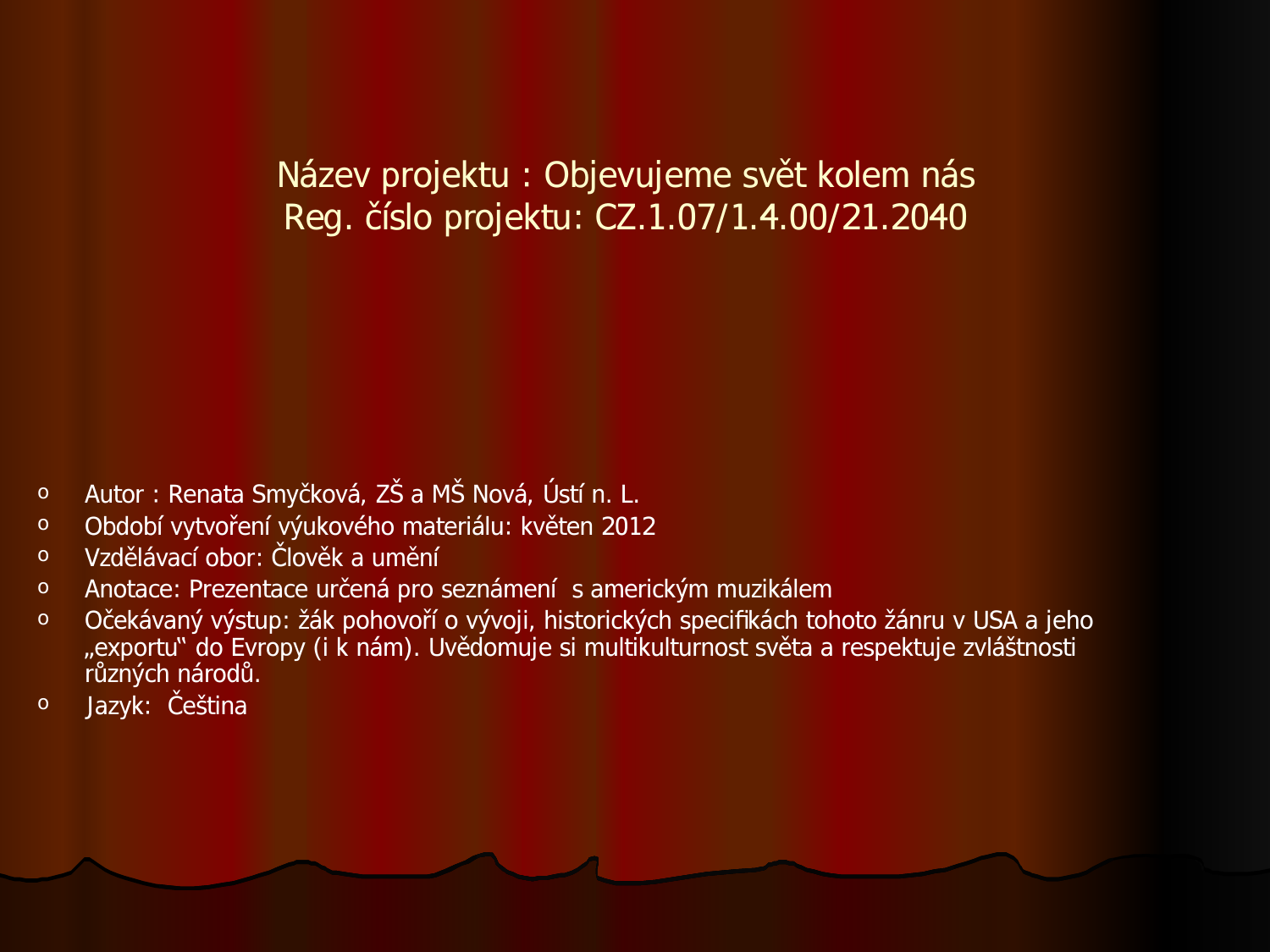

Název projektu : Objevujeme svět kolem nás
Reg. číslo projektu: CZ.1.07/1.4.00/21.2040
Autor : Renata Smyčková, ZŠ a MŠ Nová, Ústí n. L.
Období vytvoření výukového materiálu: květen 2012
Vzdělávací obor: Člověk a umění
Anotace: Prezentace určená pro seznámení  s americkým muzikálem
Očekávaný výstup: žák pohovoří o vývoji, historických specifikách tohoto žánru v USA a jeho „exportu“ do Evropy (i k nám). Uvědomuje si multikulturnost světa a respektuje zvláštnosti různých národů.
Jazyk:  Čeština